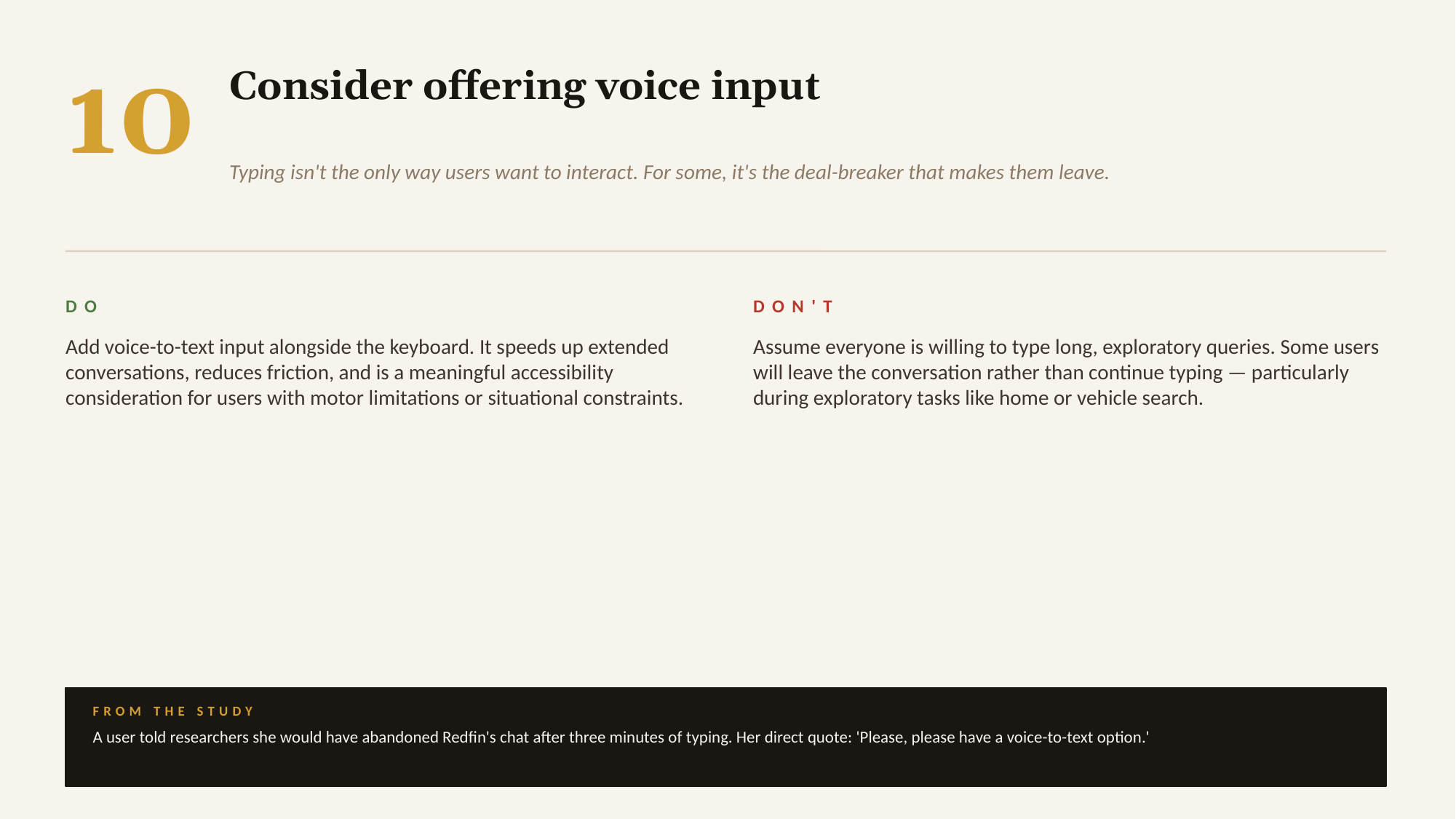

10
Consider offering voice input
Typing isn't the only way users want to interact. For some, it's the deal-breaker that makes them leave.

DO
DON'T
Add voice-to-text input alongside the keyboard. It speeds up extended conversations, reduces friction, and is a meaningful accessibility consideration for users with motor limitations or situational constraints.
Assume everyone is willing to type long, exploratory queries. Some users will leave the conversation rather than continue typing — particularly during exploratory tasks like home or vehicle search.

FROM THE STUDY
A user told researchers she would have abandoned Redfin's chat after three minutes of typing. Her direct quote: 'Please, please have a voice-to-text option.'